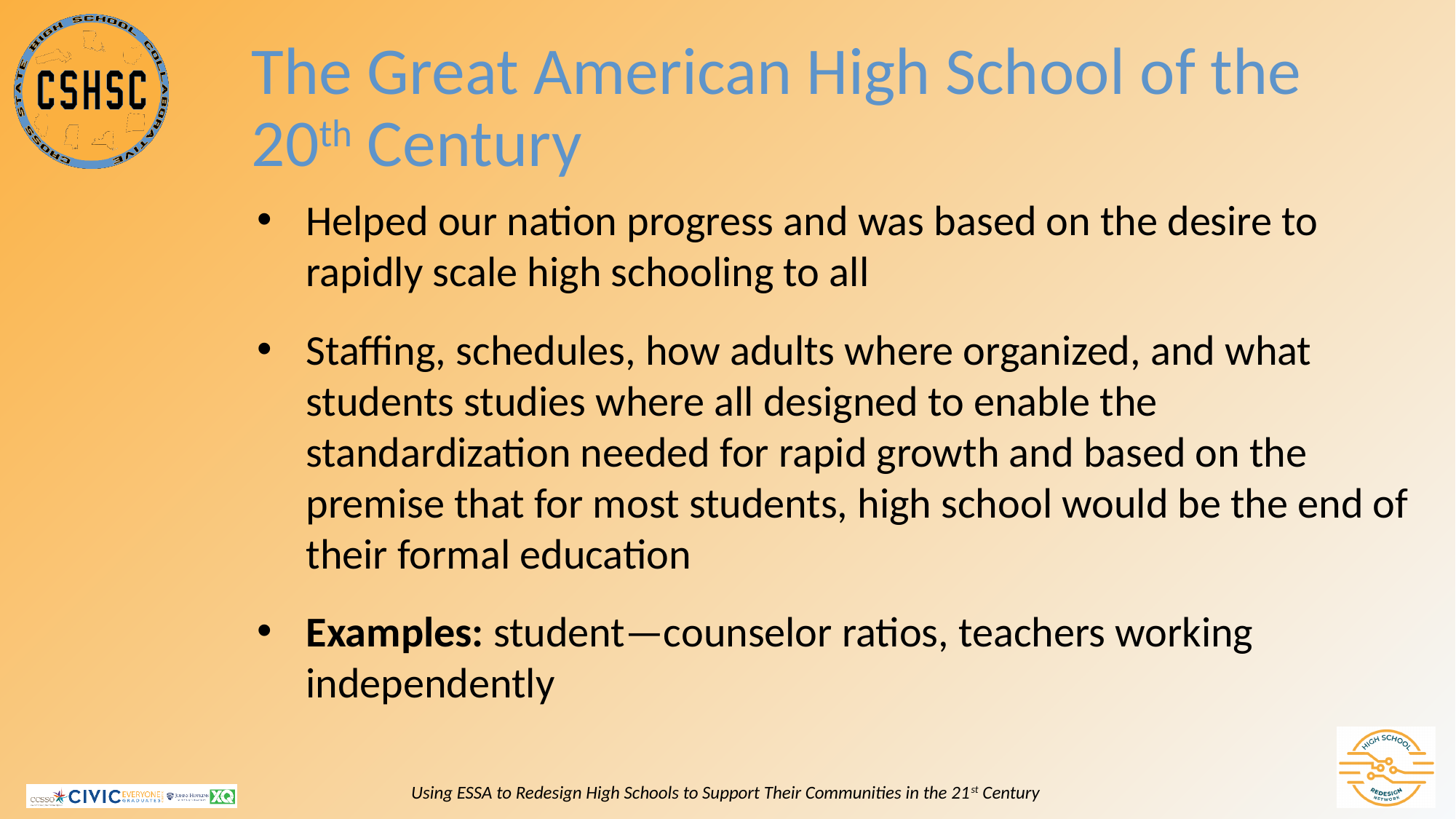

# The Great American High School of the 20th Century
Helped our nation progress and was based on the desire to rapidly scale high schooling to all
Staffing, schedules, how adults where organized, and what students studies where all designed to enable the standardization needed for rapid growth and based on the premise that for most students, high school would be the end of their formal education
Examples: student—counselor ratios, teachers working independently